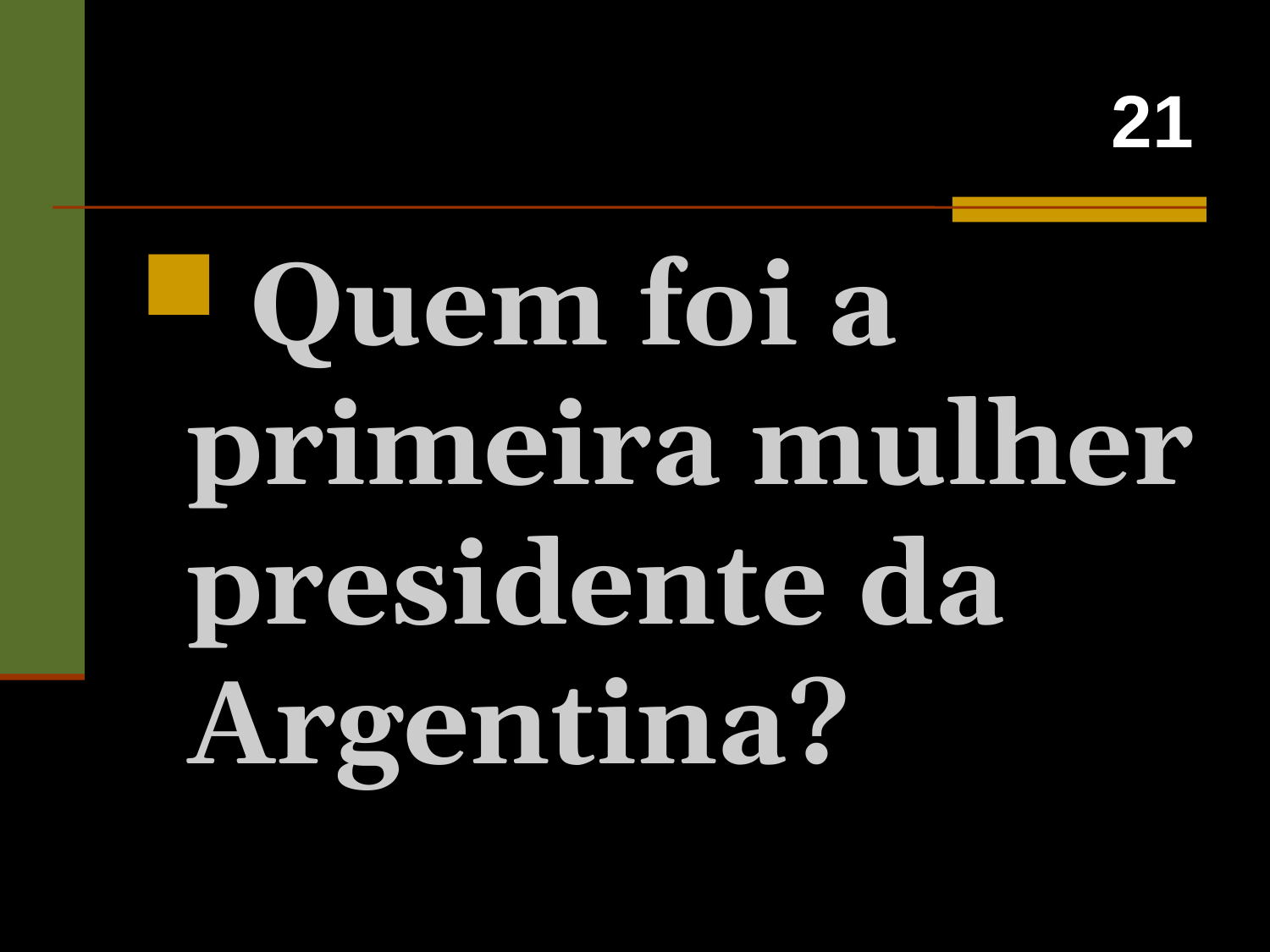

# 21
 Quem foi a primeira mulher presidente da Argentina?